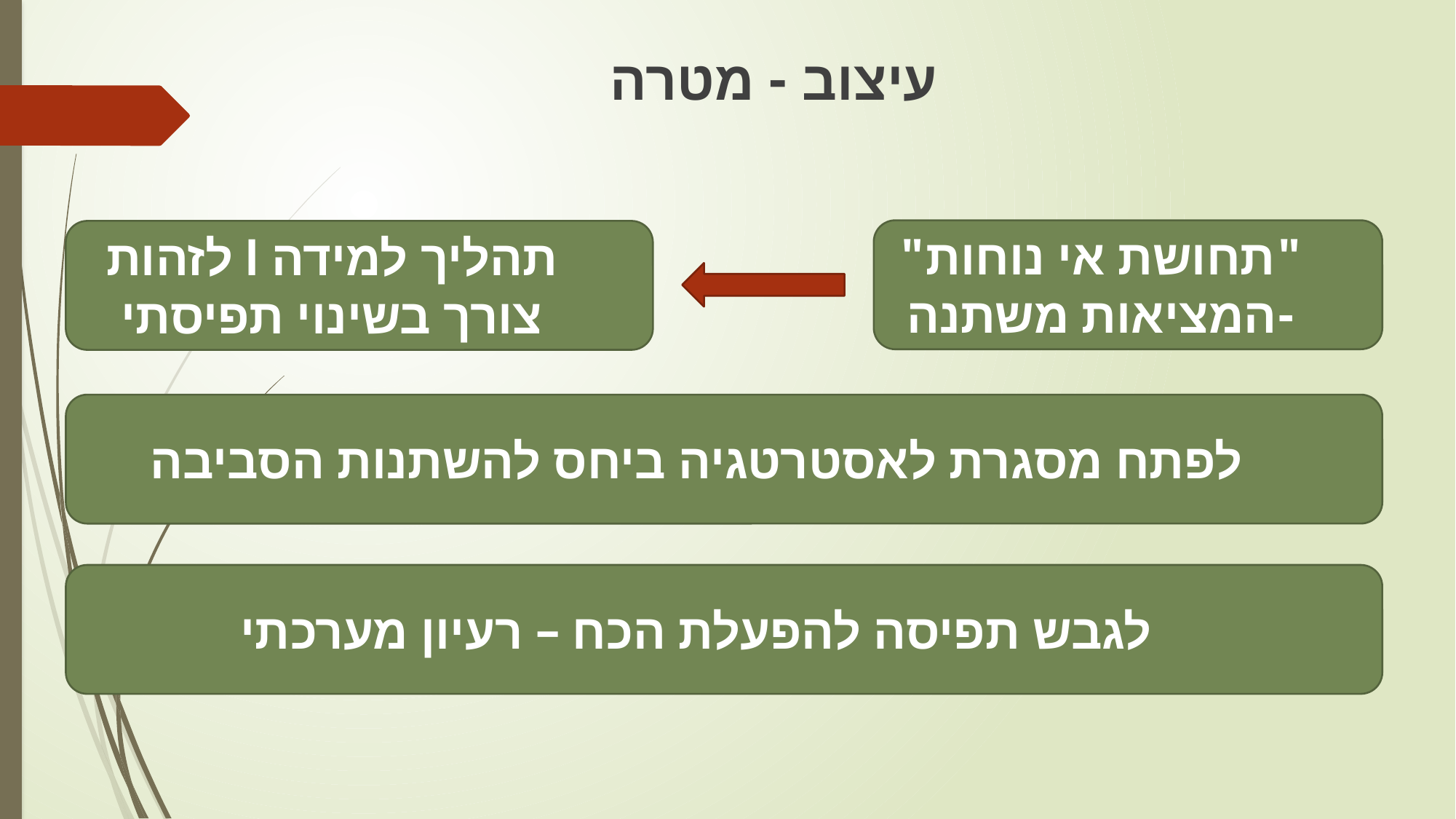

# עיצוב - מטרה

"תחושת אי נוחות" -המציאות משתנה
תהליך למידה I לזהות צורך בשינוי תפיסתי

לפתח מסגרת לאסטרטגיה ביחס להשתנות הסביבה
לגבש תפיסה להפעלת הכח – רעיון מערכתי